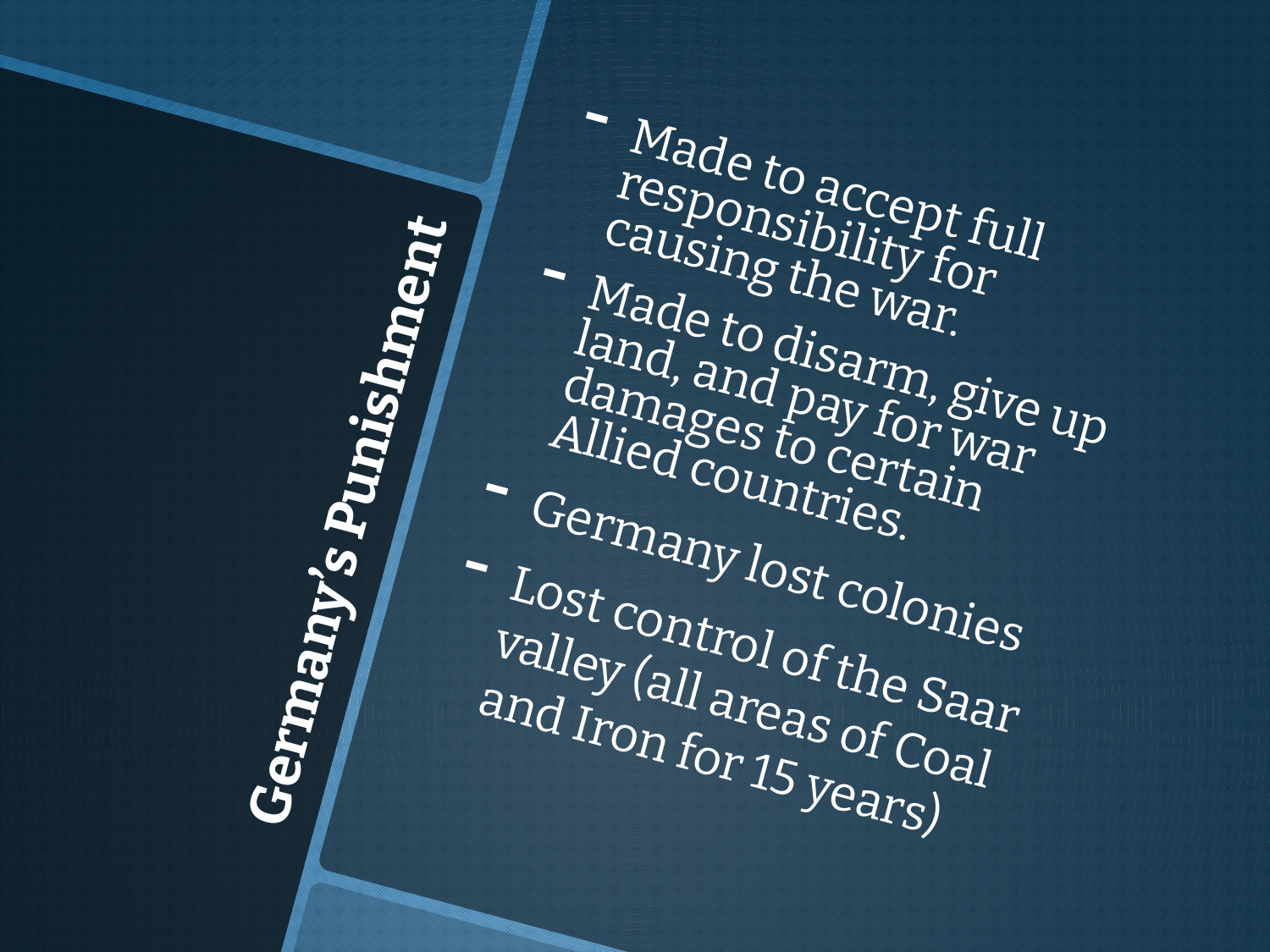

Made to accept full responsibility for causing the war.
Made to disarm, give up land, and pay for war damages to certain Allied countries.
Germany lost colonies
Lost control of the Saar valley (all areas of Coal and Iron for 15 years)
# Germany’s Punishment